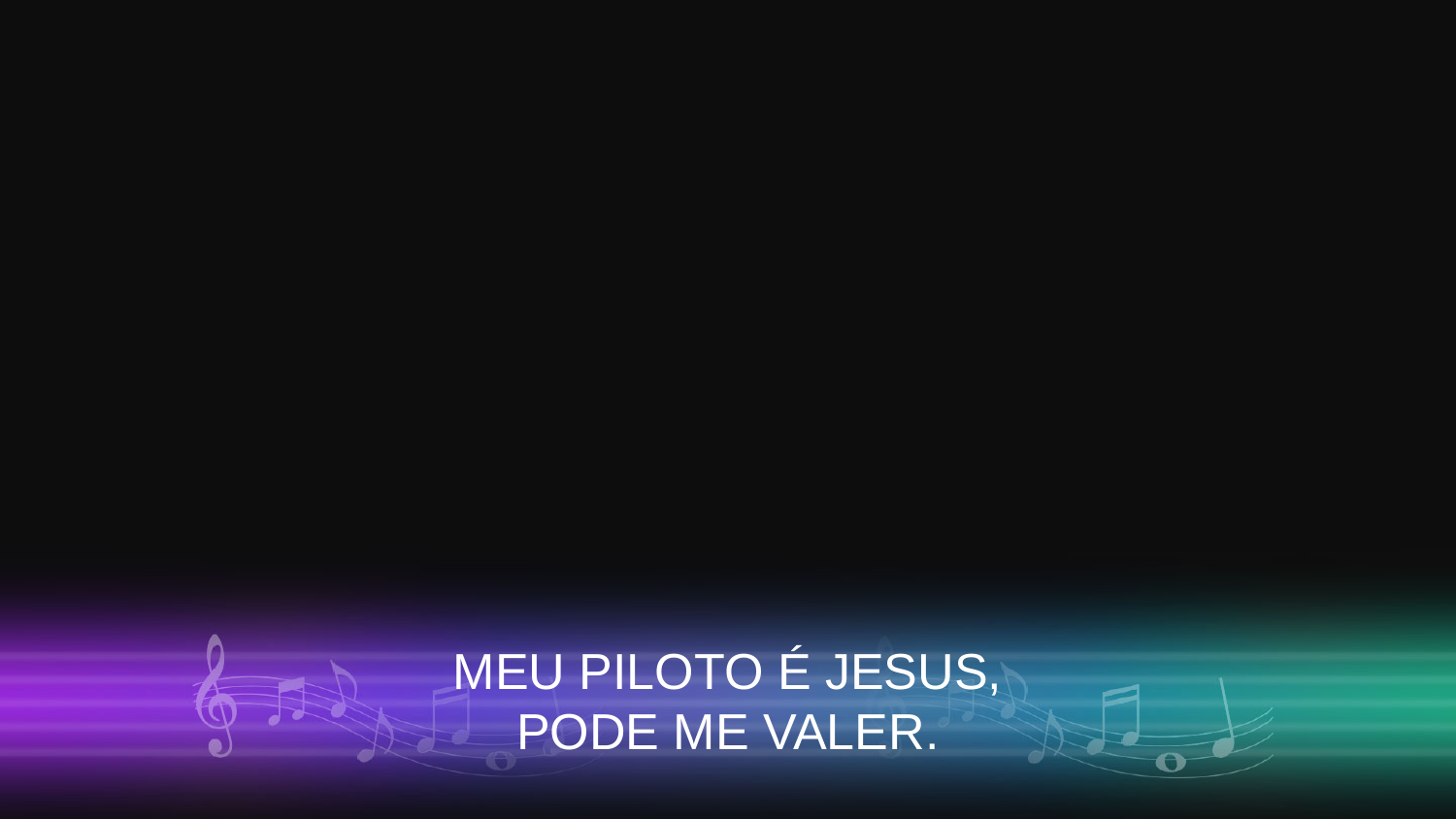

MEU PILOTO É JESUS,
PODE ME VALER.